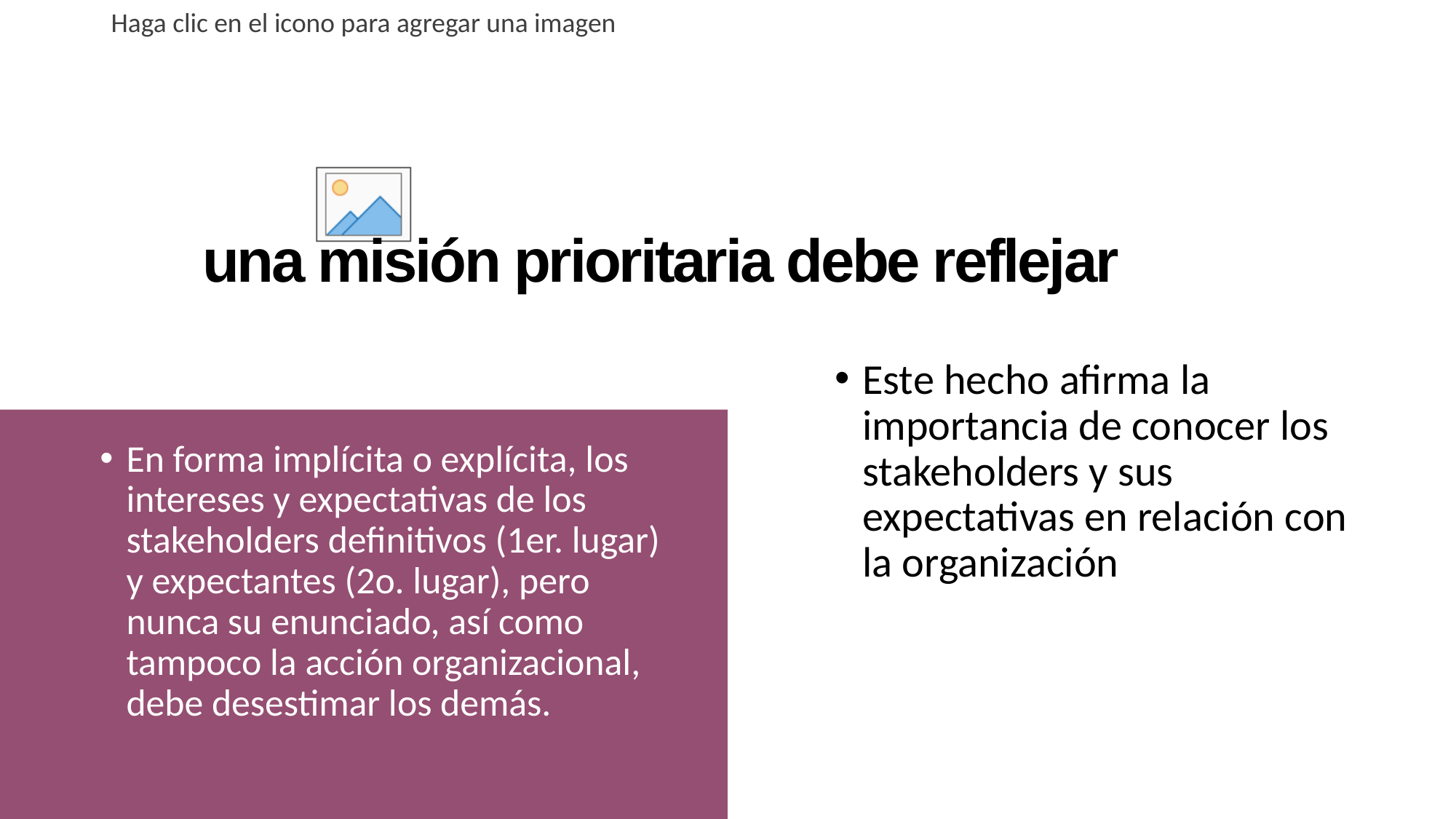

# una misión prioritaria debe reflejar

Este hecho afirma la importancia de conocer los stakeholders y sus expectativas en relación con la organización
En forma implícita o explícita, los intereses y expectativas de los stakeholders definitivos (1er. lugar) y expectantes (2o. lugar), pero nunca su enunciado, así como tampoco la acción organizacional, debe desestimar los demás.